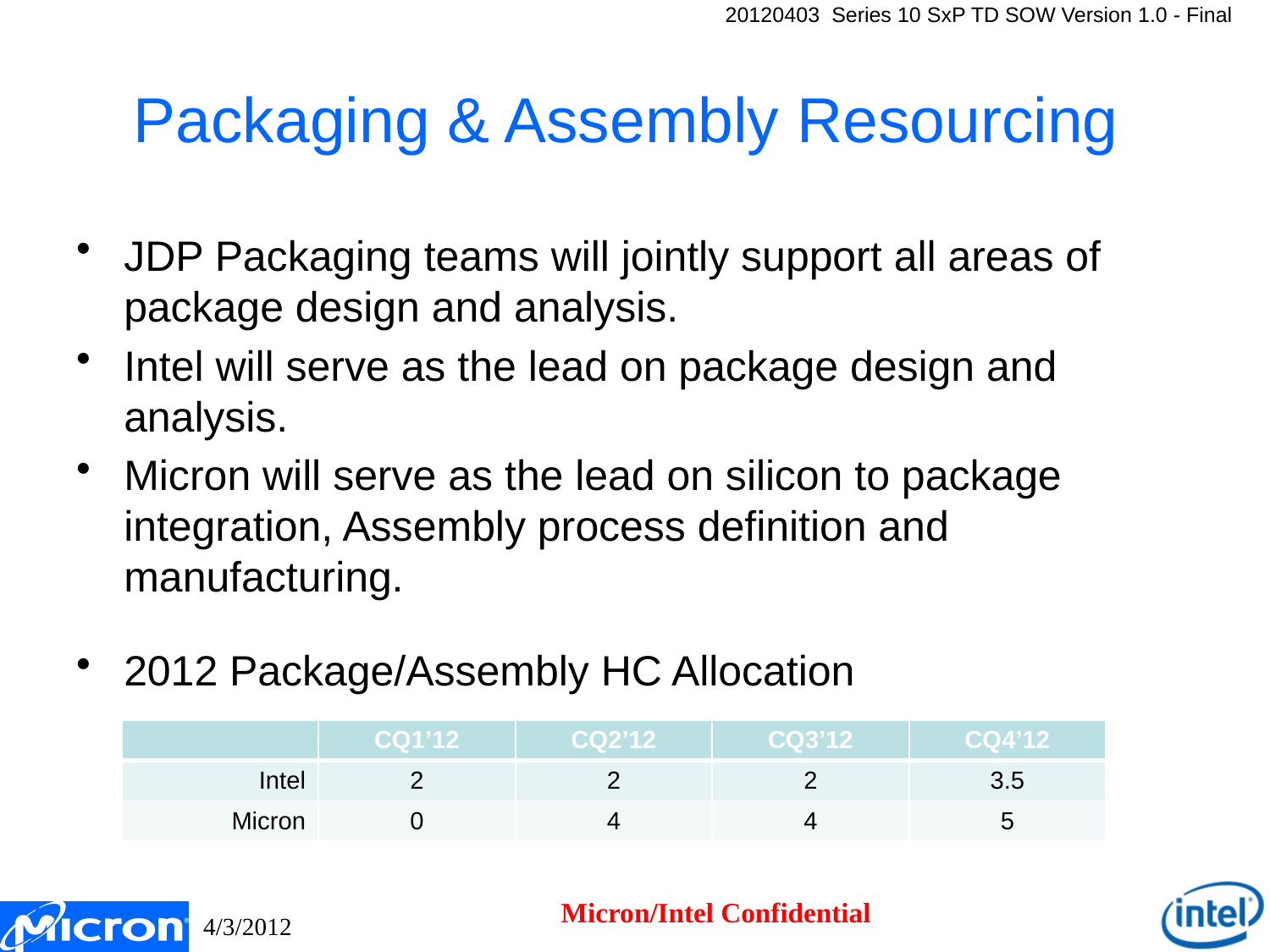

# Packaging & Assembly Resourcing
JDP Packaging teams will jointly support all areas of package design and analysis.
Intel will serve as the lead on package design and analysis.
Micron will serve as the lead on silicon to package integration, Assembly process definition and manufacturing.

2012 Package/Assembly HC Allocation

|  | CQ1’12 | CQ2’12 | CQ3’12 | CQ4’12 |
| --- | --- | --- | --- | --- |
| Intel | 2 | 2 | 2 | 3.5 |
| Micron | 0 | 4 | 4 | 5 |
Micron/Intel Confidential
4/3/2012